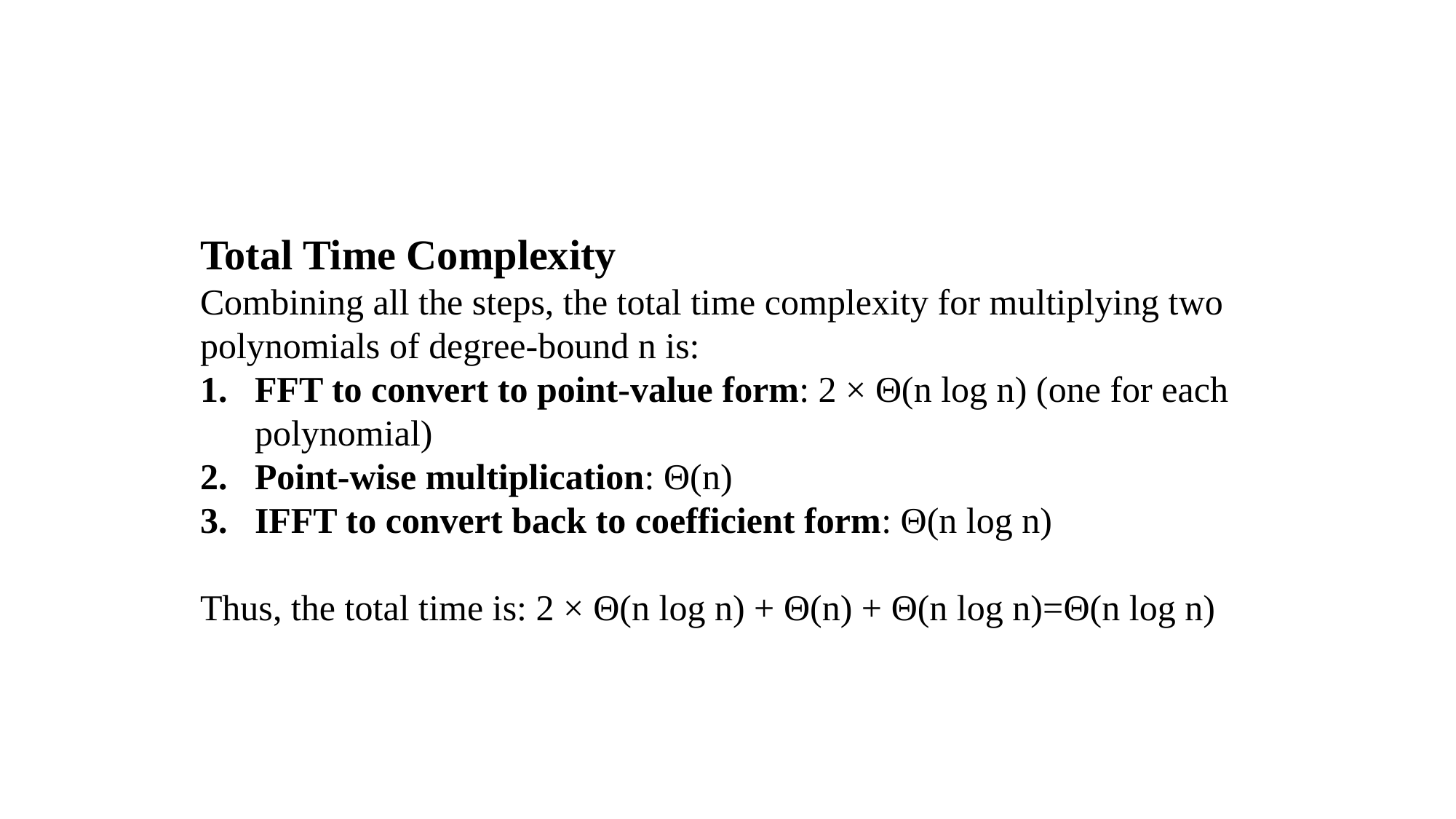

Total Time Complexity
Combining all the steps, the total time complexity for multiplying two polynomials of degree-bound n is:
FFT to convert to point-value form: 2 × Θ(n log n) (one for each polynomial)
Point-wise multiplication: Θ(n)
IFFT to convert back to coefficient form: Θ(n log n)

Thus, the total time is: 2 × Θ(n log n) + Θ(n) + Θ(n log n)=Θ(n log n)